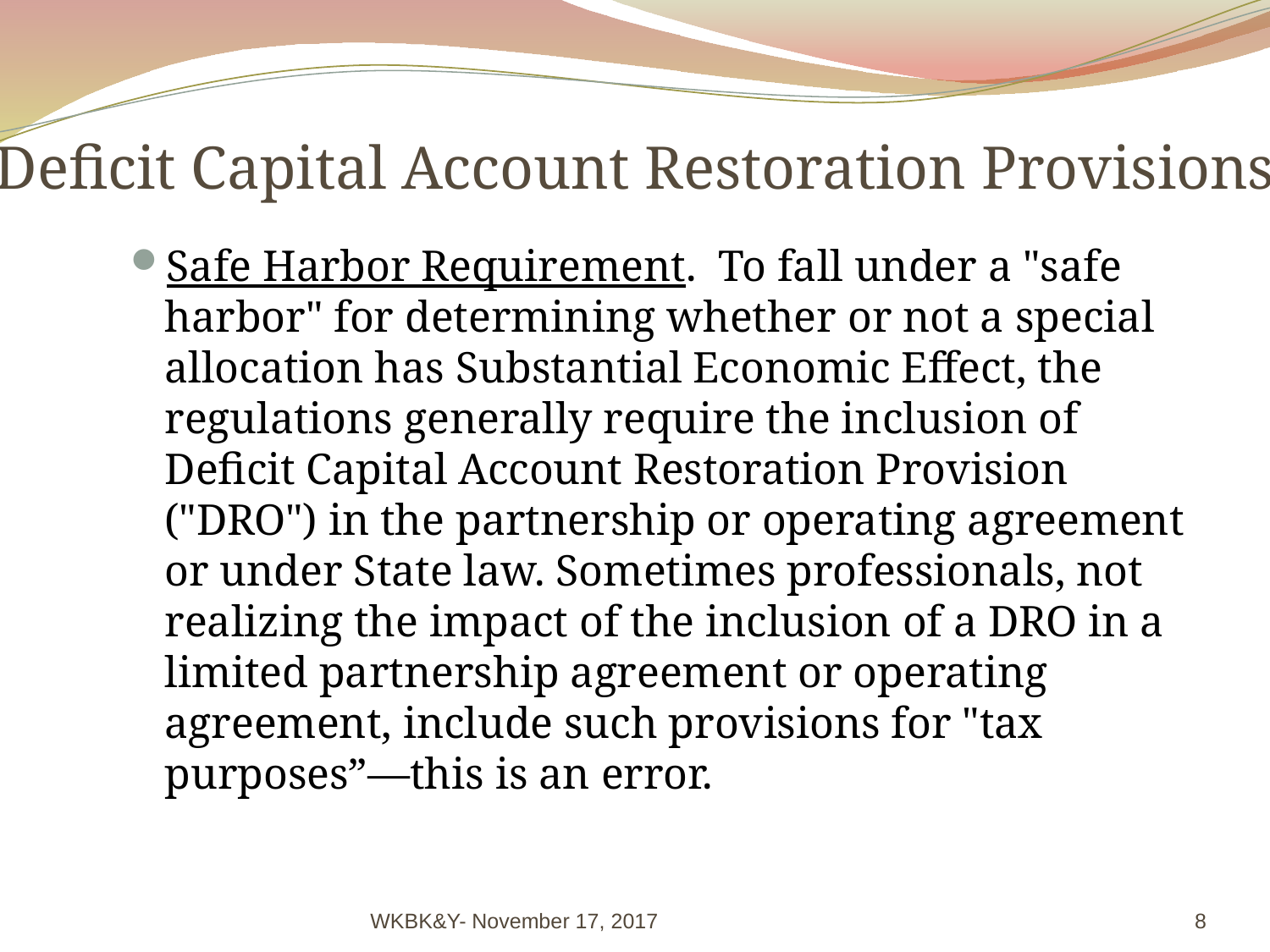

# Deficit Capital Account Restoration Provisions
Safe Harbor Requirement.  To fall under a "safe harbor" for determining whether or not a special allocation has Substantial Economic Effect, the regulations generally require the inclusion of Deficit Capital Account Restoration Provision ("DRO") in the partnership or operating agreement or under State law. Sometimes professionals, not realizing the impact of the inclusion of a DRO in a limited partnership agreement or operating agreement, include such provisions for "tax purposes”—this is an error.

WKBK&Y- November 17, 2017
8